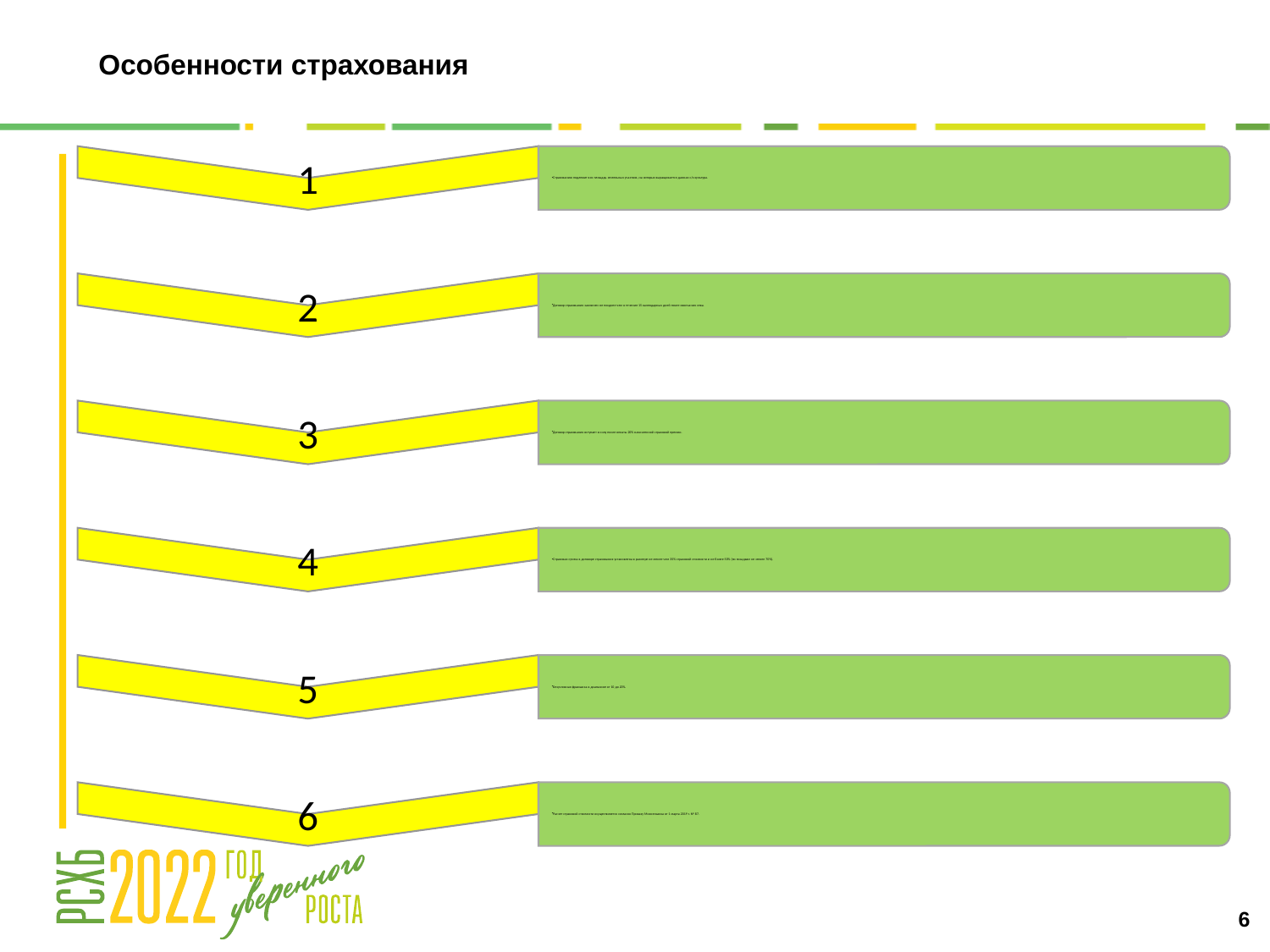

# Особенности страхования
1
Страхованию подлежит вся площадь земельных участков, на которых выращивается данная с/х культура.
2
3
Договор страхования вступает в силу после оплаты 20% начисленной страховой премии.
4
5
Безусловная франшиза в диапазоне от 10 до 20%.
6
Договор страхования заключен не позднее чем в течение 15 календарных дней после окончания сева.
Страховая сумма в договоре страхования установлена в размере не менее чем 35% страховой стоимости и не более 50% (по посадкам не менее 70%).
Расчет страховой стоимости осуществляется согласно Приказу Минсельхоза от 1 марта 2019 г. № 87.
6